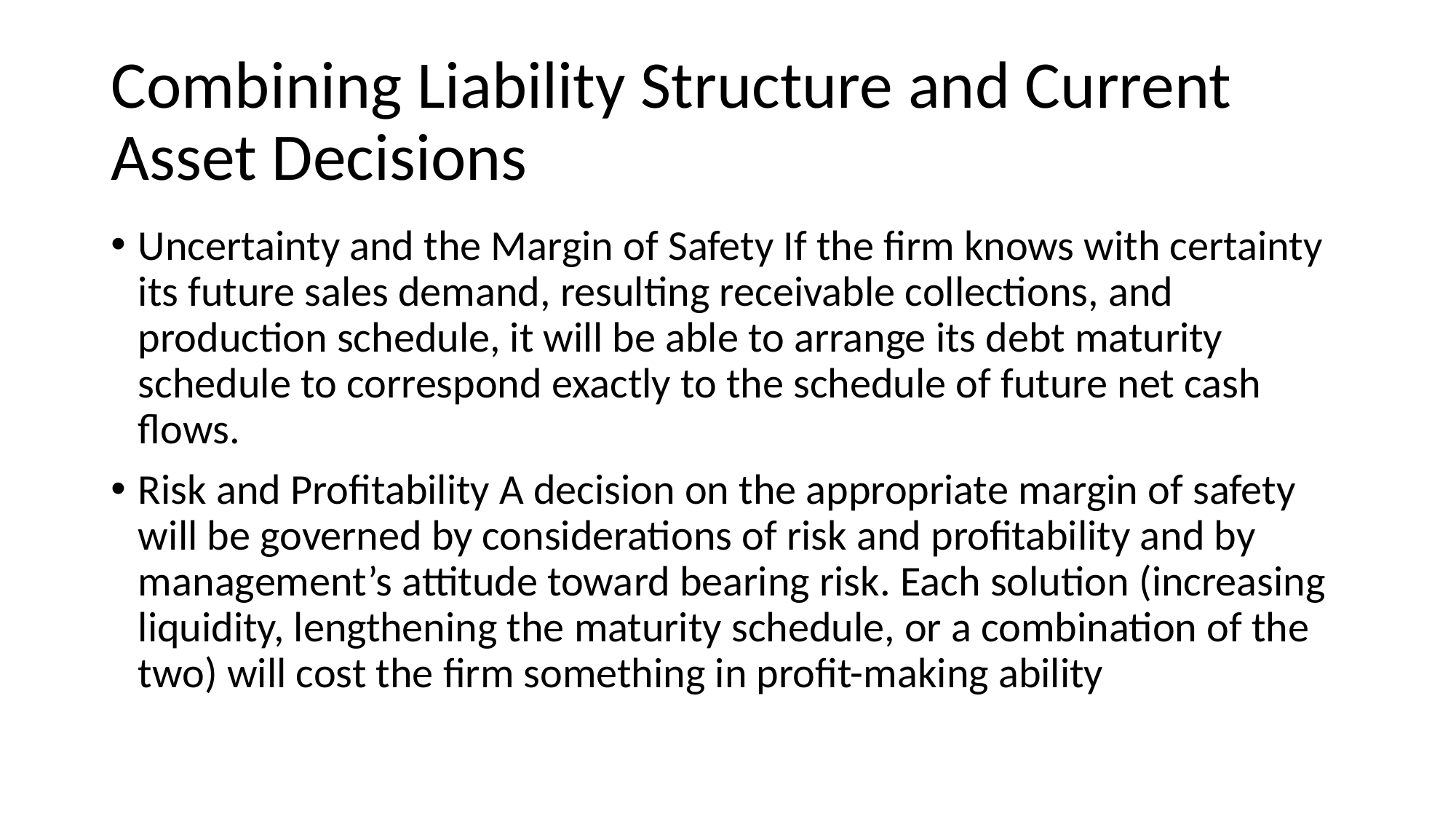

# Combining Liability Structure and Current Asset Decisions
Uncertainty and the Margin of Safety If the firm knows with certainty its future sales demand, resulting receivable collections, and production schedule, it will be able to arrange its debt maturity schedule to correspond exactly to the schedule of future net cash flows.
Risk and Profitability A decision on the appropriate margin of safety will be governed by considerations of risk and profitability and by management’s attitude toward bearing risk. Each solution (increasing liquidity, lengthening the maturity schedule, or a combination of the two) will cost the firm something in profit-making ability